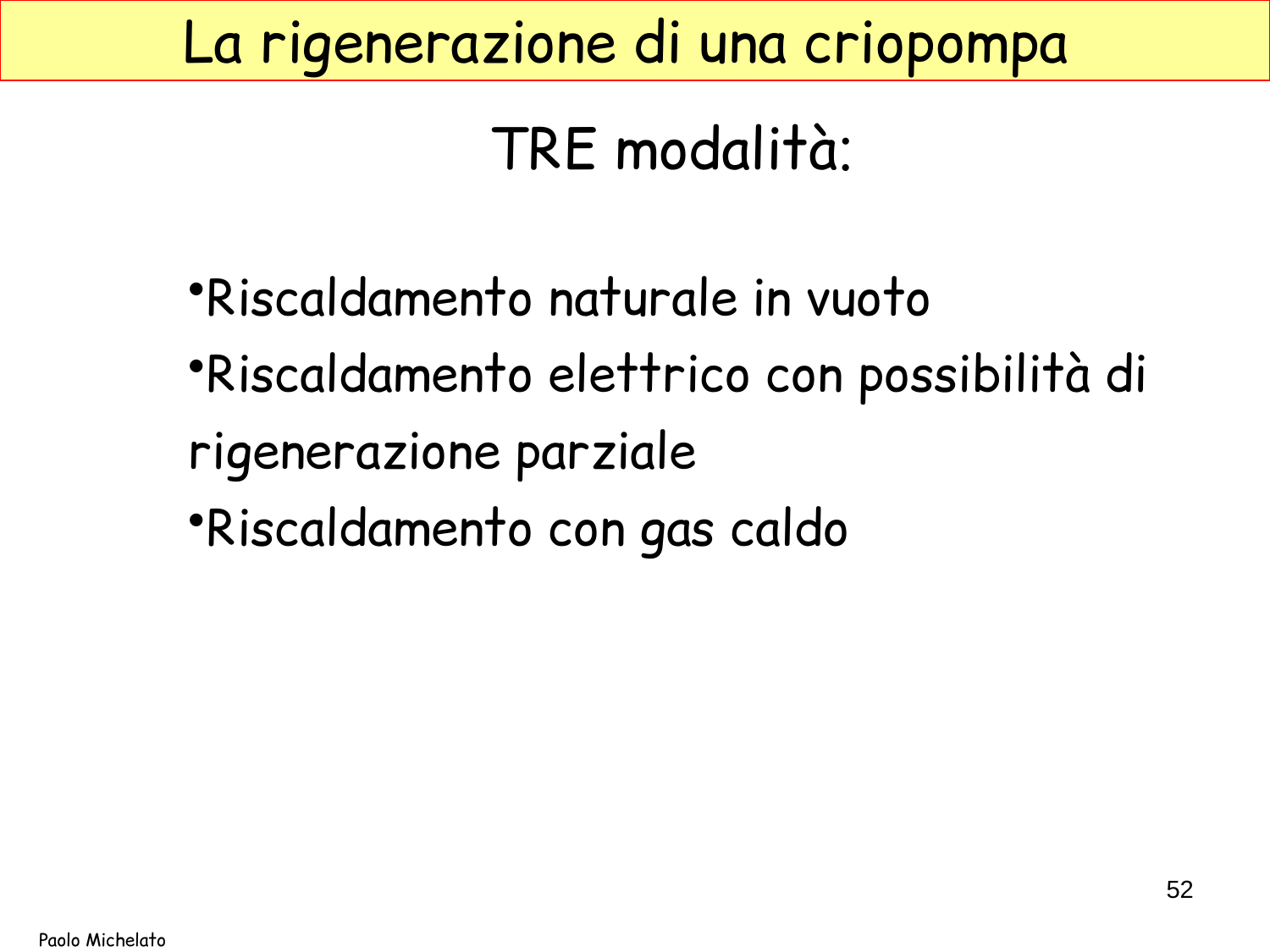

La rigenerazione di una criopompa
TRE modalità:

Riscaldamento naturale in vuoto
Riscaldamento elettrico con possibilità di 	rigenerazione parziale
Riscaldamento con gas caldo

52